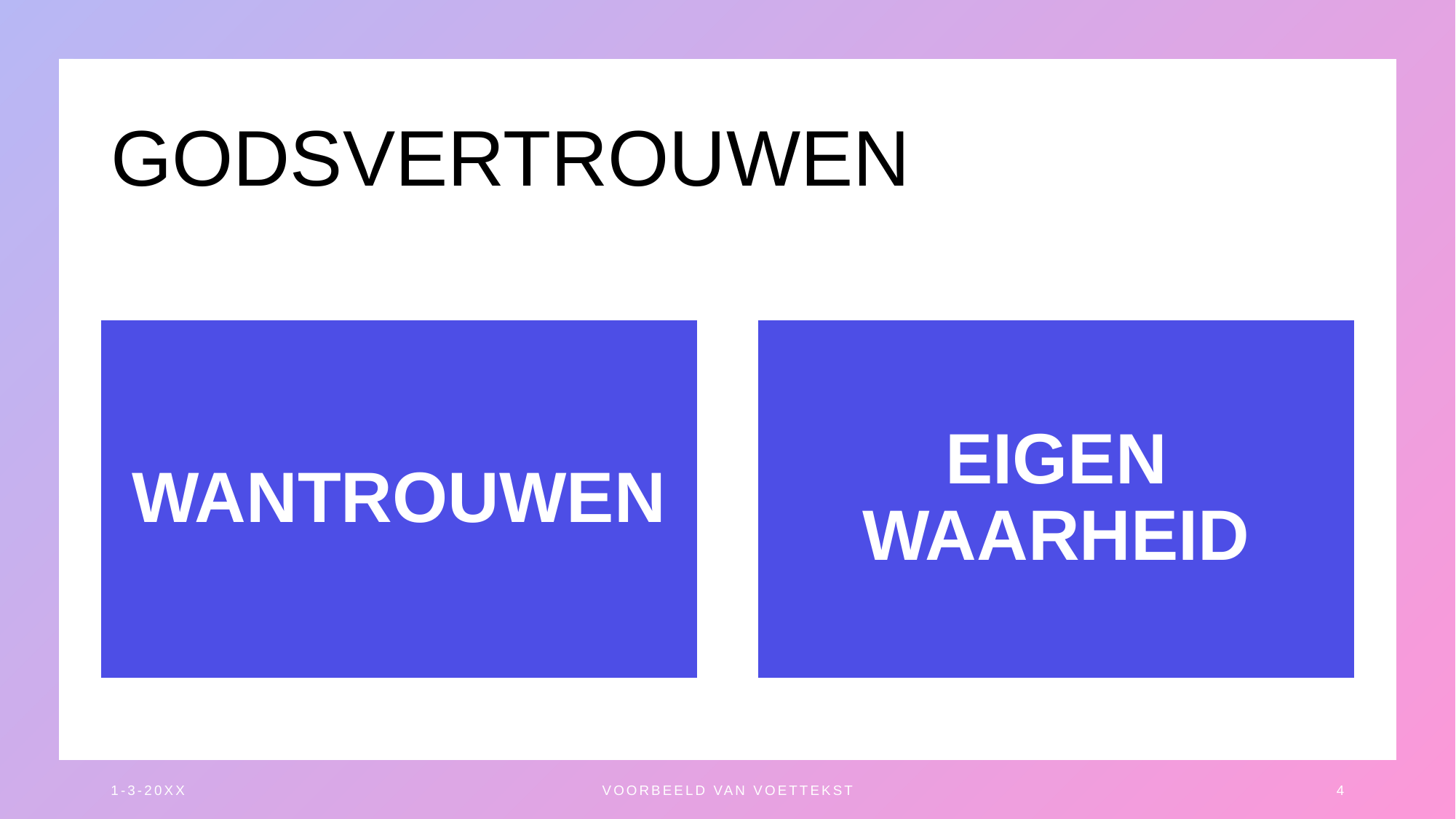

# GODSVERTROUWEN
WANTROUWEN
EIGEN WAARHEID
1-3-20XX
VOORBEELD VAN VOETTEKST
4